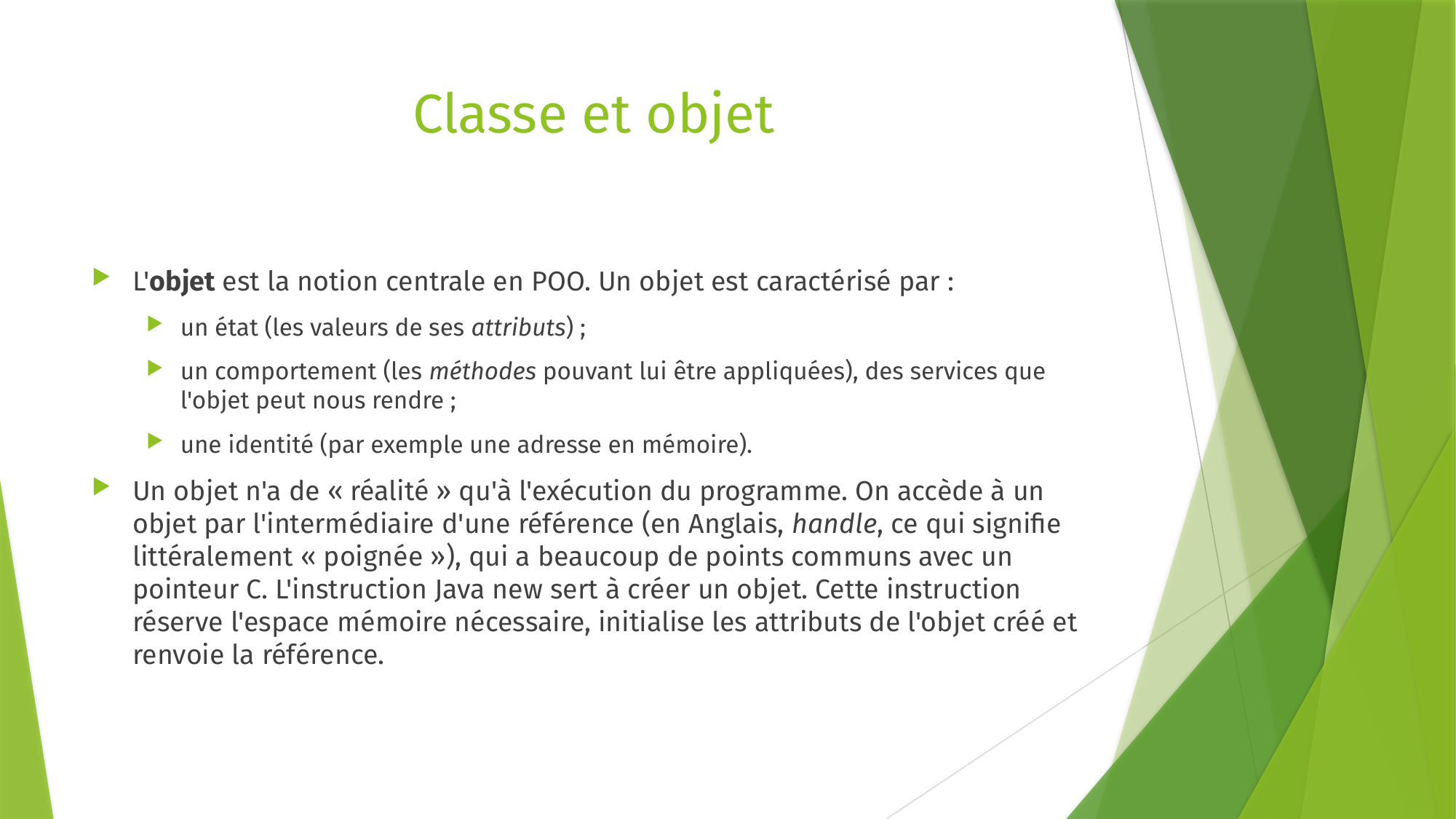

# Classe et objet
L'objet est la notion centrale en POO. Un objet est caractérisé par :
un état (les valeurs de ses attributs) ;
un comportement (les méthodes pouvant lui être appliquées), des services que l'objet peut nous rendre ;
une identité (par exemple une adresse en mémoire).
Un objet n'a de « réalité » qu'à l'exécution du programme. On accède à un objet par l'intermédiaire d'une référence (en Anglais, handle, ce qui signifie littéralement « poignée »), qui a beaucoup de points communs avec un pointeur C. L'instruction Java new sert à créer un objet. Cette instruction réserve l'espace mémoire nécessaire, initialise les attributs de l'objet créé et renvoie la référence.